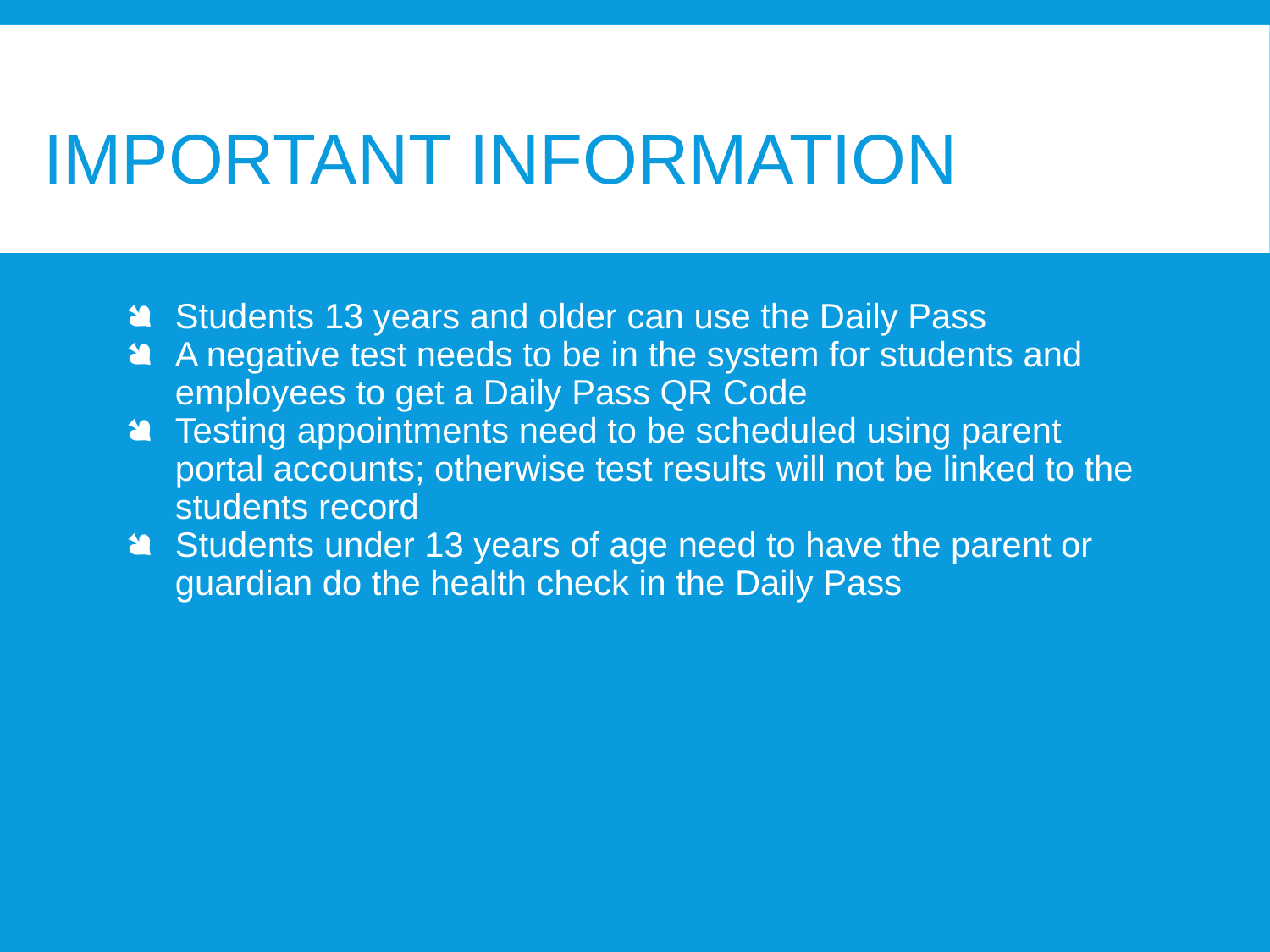

# IMPORTANT INFORMATION
Students 13 years and older can use the Daily Pass
A negative test needs to be in the system for students and employees to get a Daily Pass QR Code
Testing appointments need to be scheduled using parent portal accounts; otherwise test results will not be linked to the students record
Students under 13 years of age need to have the parent or guardian do the health check in the Daily Pass